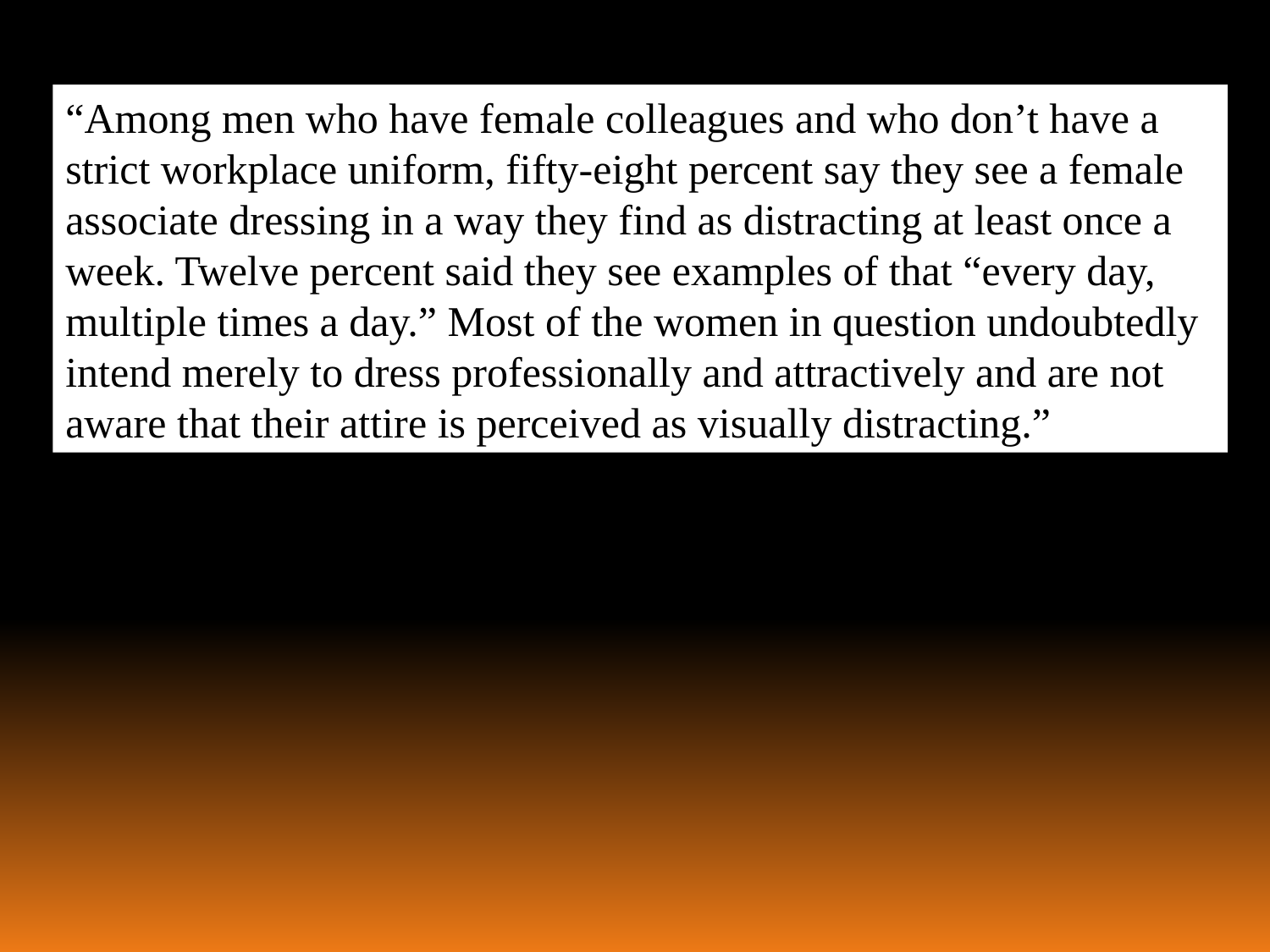

“Among men who have female colleagues and who don’t have a strict workplace uniform, fifty-eight percent say they see a female associate dressing in a way they find as distracting at least once a week. Twelve percent said they see examples of that “every day, multiple times a day.” Most of the women in question undoubtedly intend merely to dress professionally and attractively and are not aware that their attire is perceived as visually distracting.”